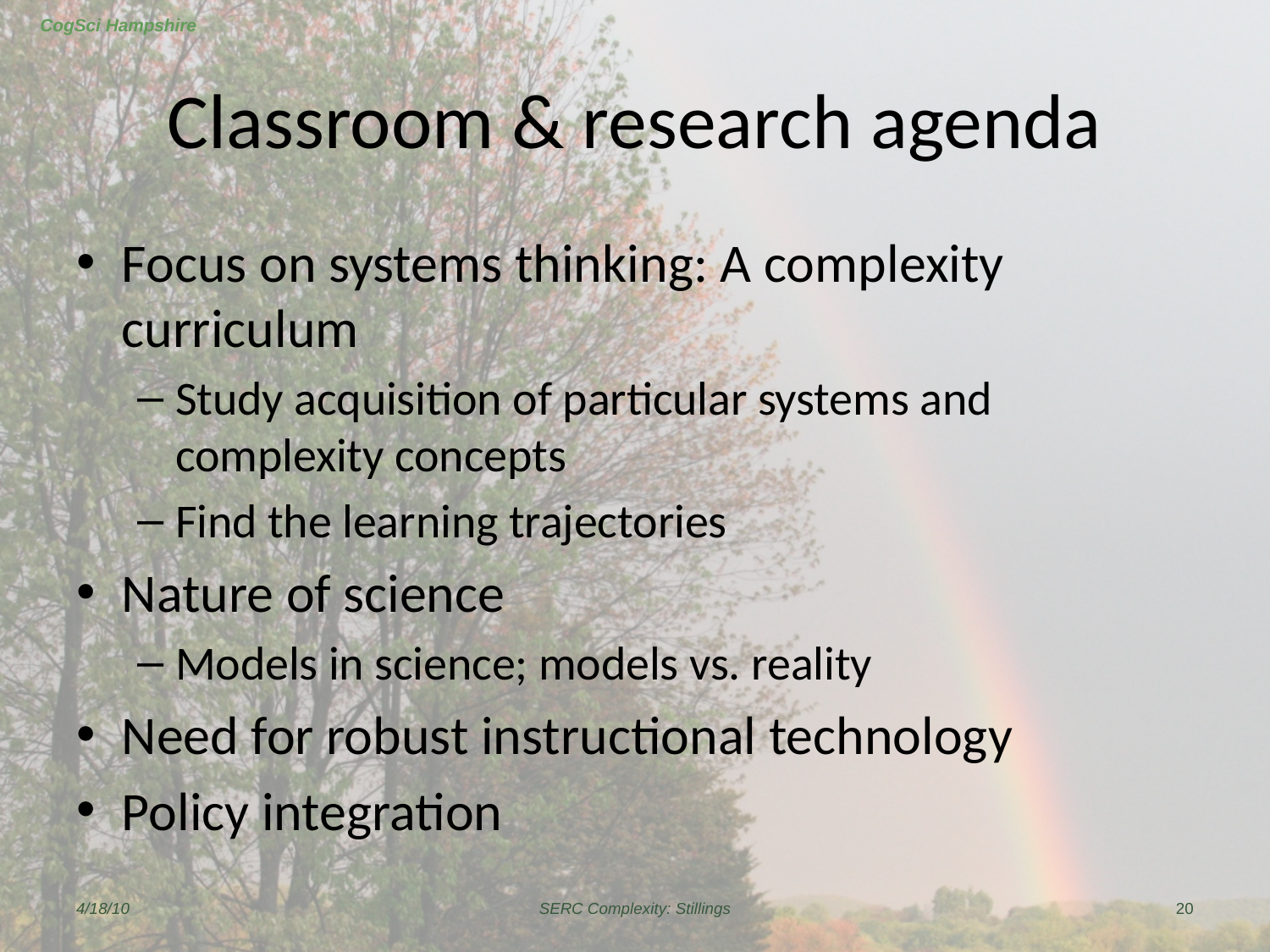

# Classroom & research agenda
Focus on systems thinking: A complexity curriculum
Study acquisition of particular systems and complexity concepts
Find the learning trajectories
Nature of science
Models in science; models vs. reality
Need for robust instructional technology
Policy integration

4/18/10
SERC Complexity: Stillings
20